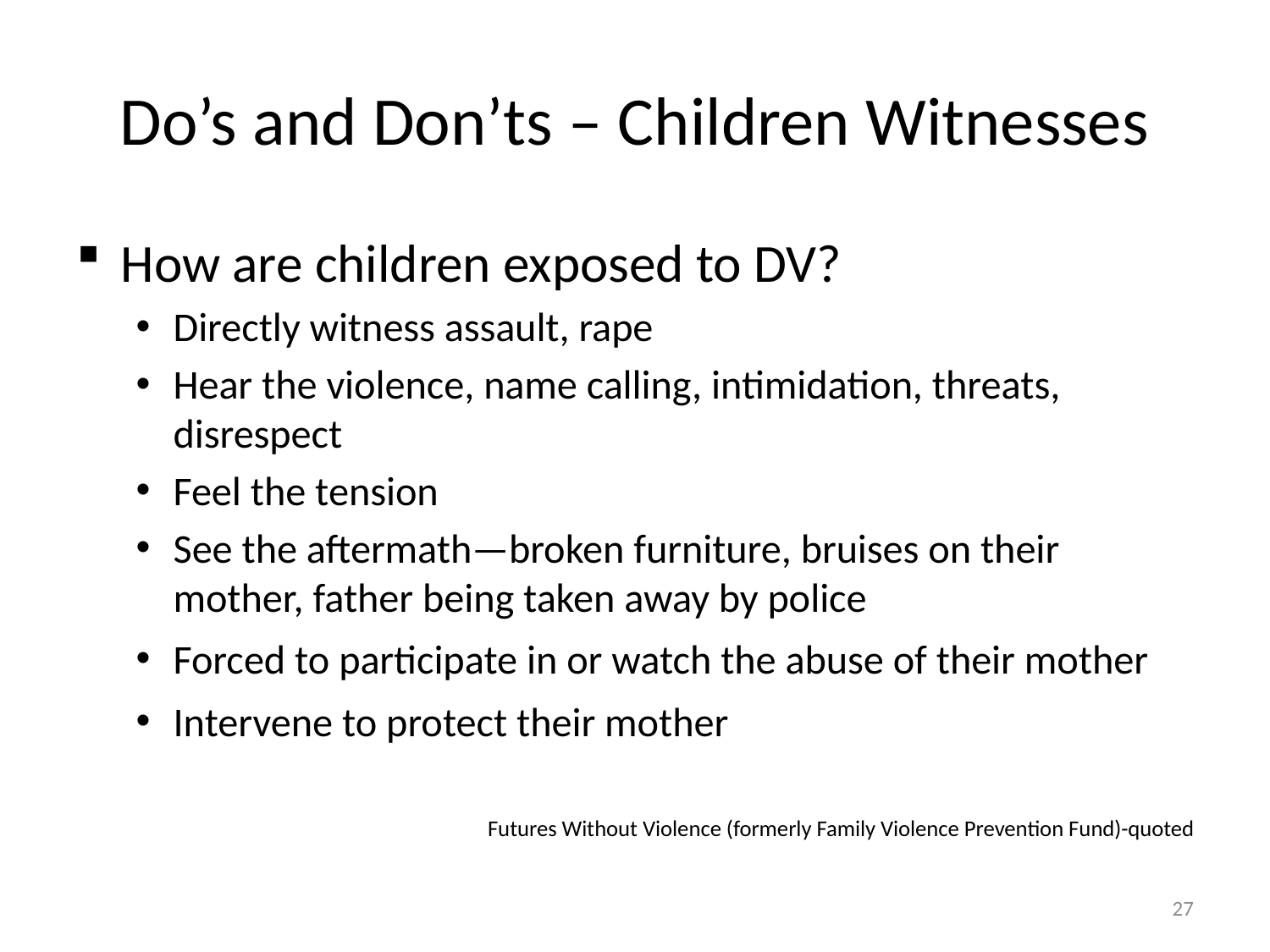

# Do’s and Don’ts – Children Witnesses
How are children exposed to DV?
Directly witness assault, rape
Hear the violence, name calling, intimidation, threats, disrespect
Feel the tension
See the aftermath—broken furniture, bruises on their mother, father being taken away by police
Forced to participate in or watch the abuse of their mother
Intervene to protect their mother

Futures Without Violence (formerly Family Violence Prevention Fund)-quoted

27